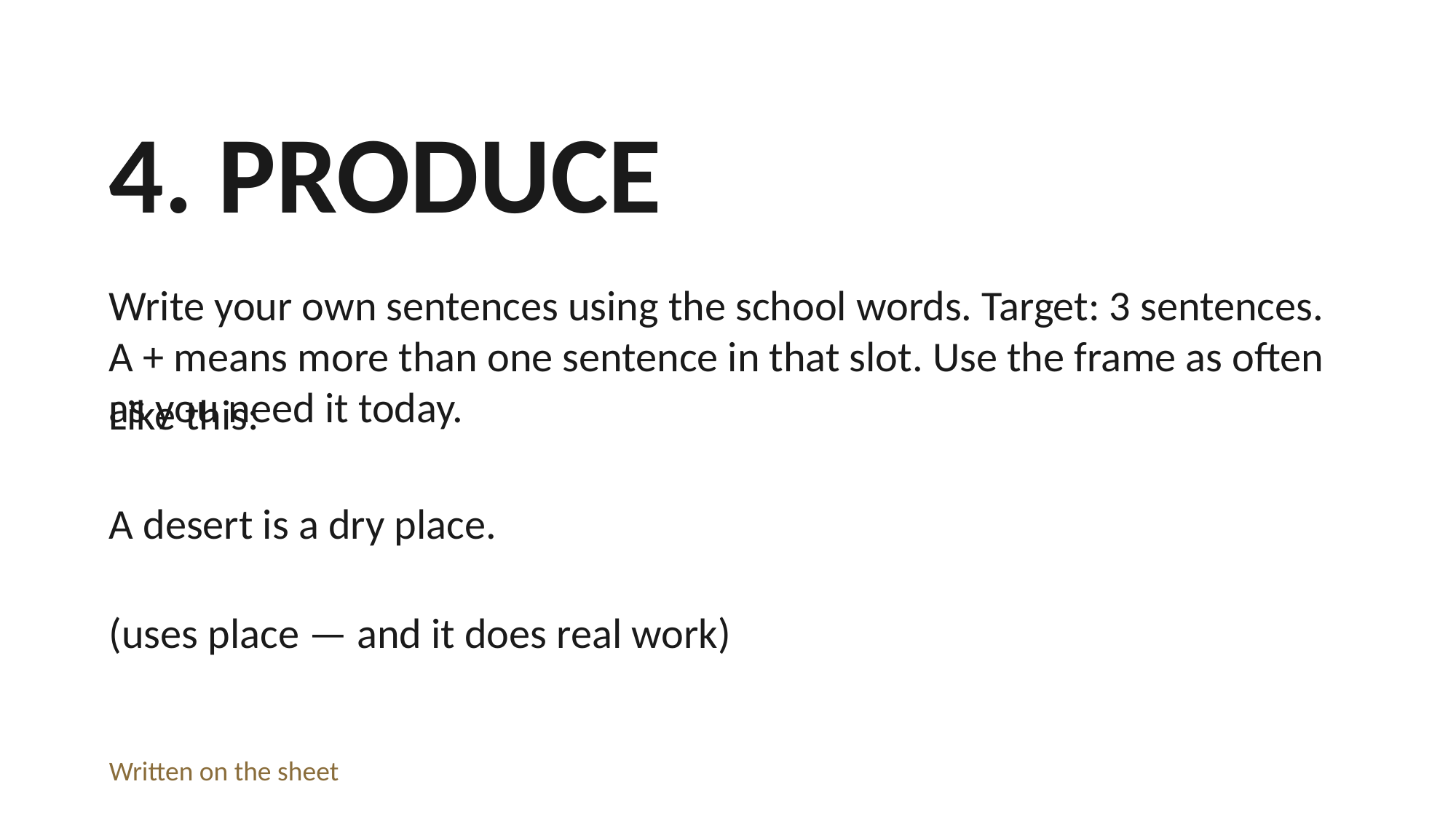

4. PRODUCE
Write your own sentences using the school words. Target: 3 sentences. A + means more than one sentence in that slot. Use the frame as often as you need it today.
Like this:
A desert is a dry place.
(uses place — and it does real work)
Written on the sheet